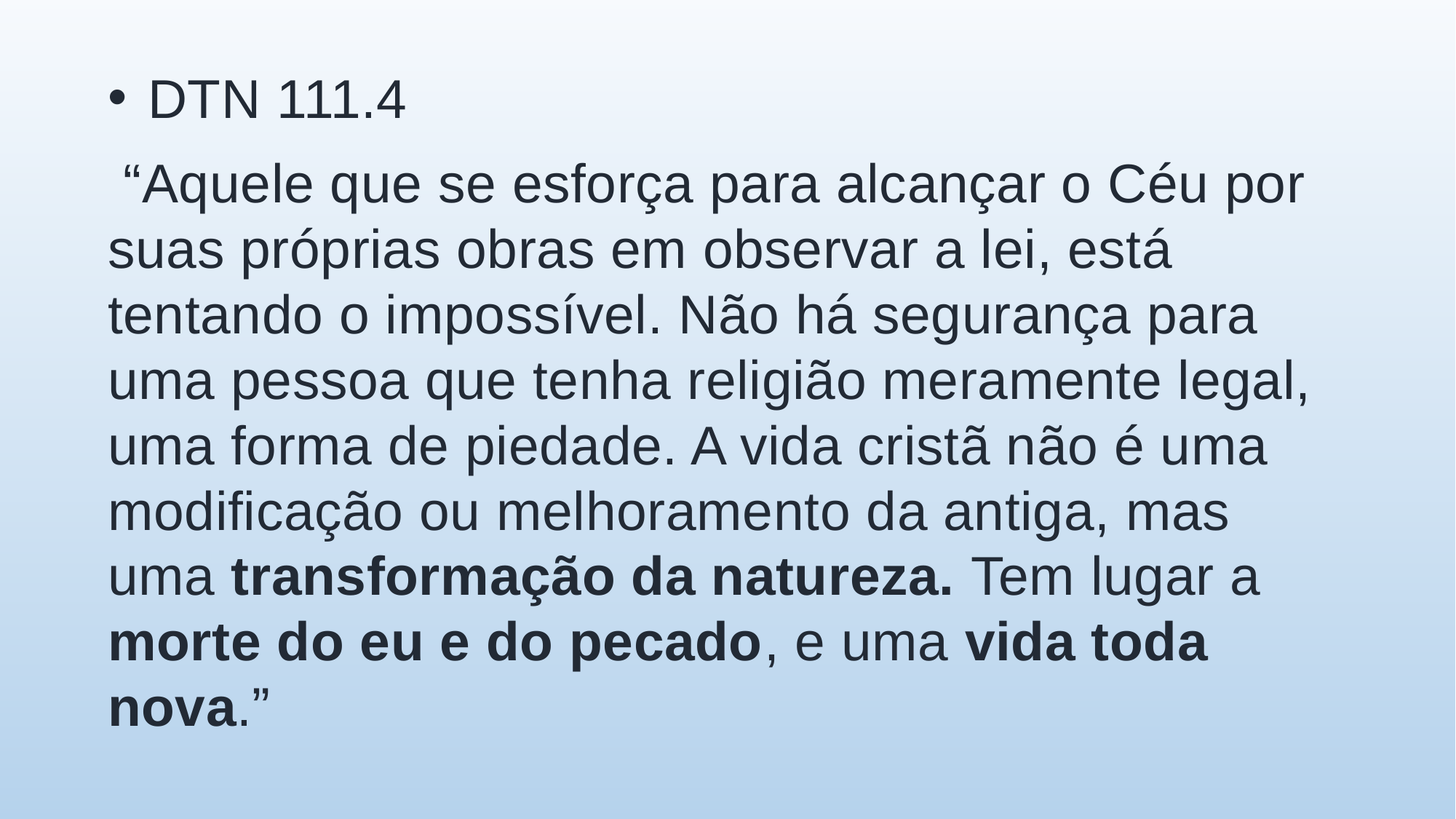

DTN 111.4
 “Aquele que se esforça para alcançar o Céu por suas próprias obras em observar a lei, está tentando o impossível. Não há segurança para uma pessoa que tenha religião meramente legal, uma forma de piedade. A vida cristã não é uma modificação ou melhoramento da antiga, mas uma transformação da natureza. Tem lugar a morte do eu e do pecado, e uma vida toda nova.”